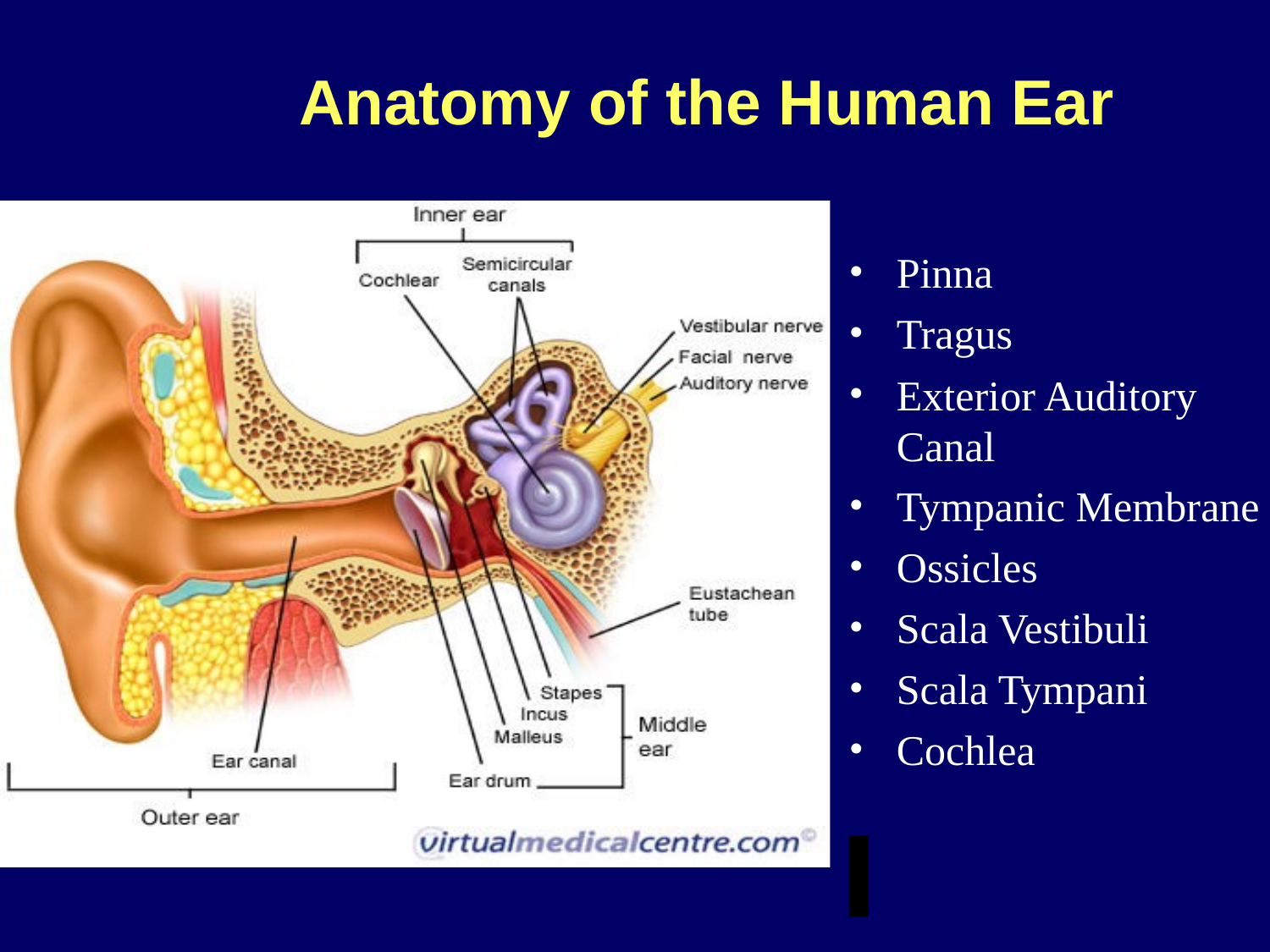

# Anatomy of the Human Ear

Pinna
Tragus
Exterior Auditory Canal
Tympanic Membrane
Ossicles
Scala Vestibuli
Scala Tympani
Cochlea